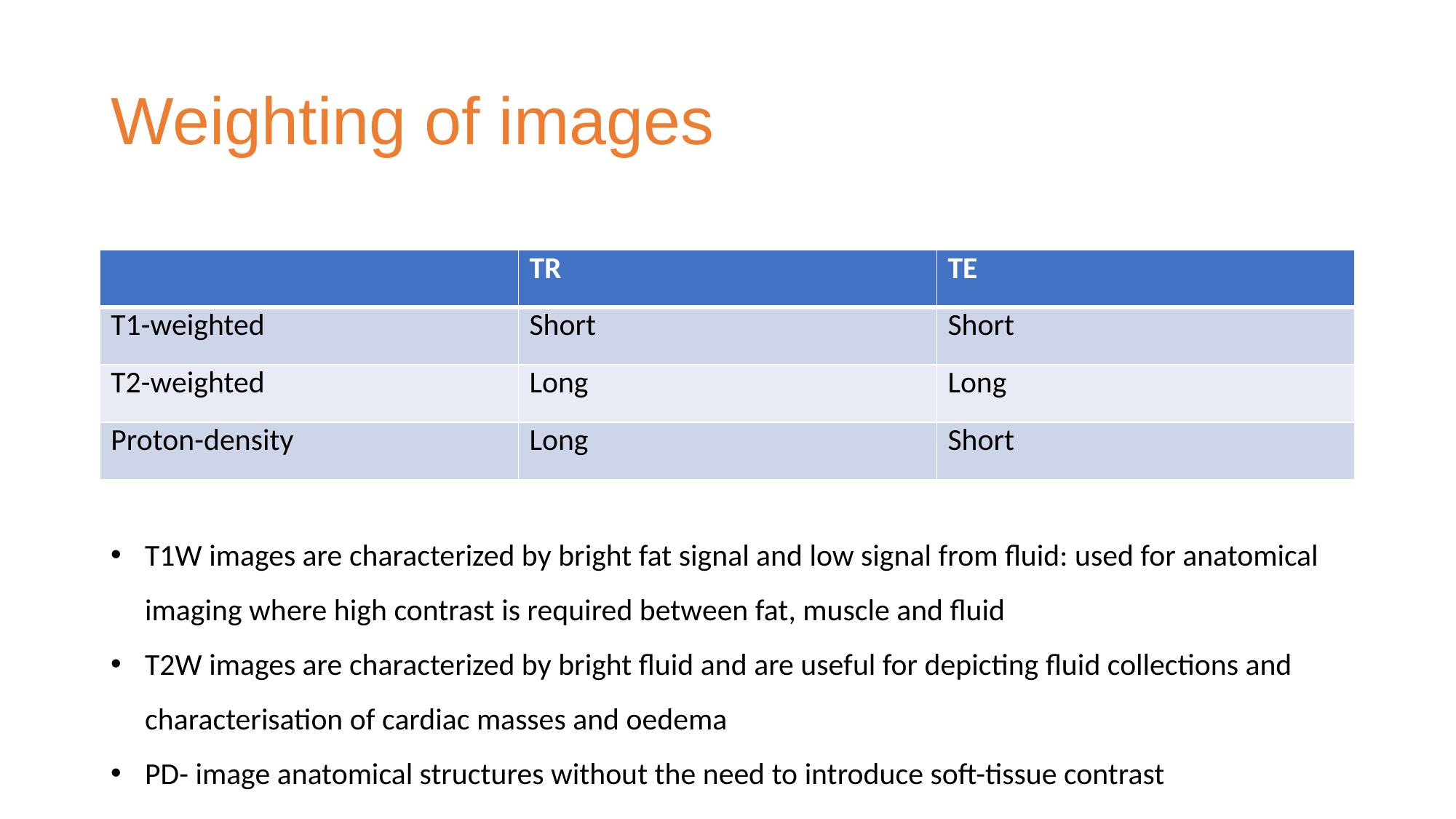

# Weighting of images
|  | TR | TE |
| --- | --- | --- |
| T1-weighted | Short | Short |
| T2-weighted | Long | Long |
| Proton-density | Long | Short |
T1W images are characterized by bright fat signal and low signal from fluid: used for anatomical imaging where high contrast is required between fat, muscle and fluid
T2W images are characterized by bright fluid and are useful for depicting fluid collections and characterisation of cardiac masses and oedema
PD- image anatomical structures without the need to introduce soft-tissue contrast